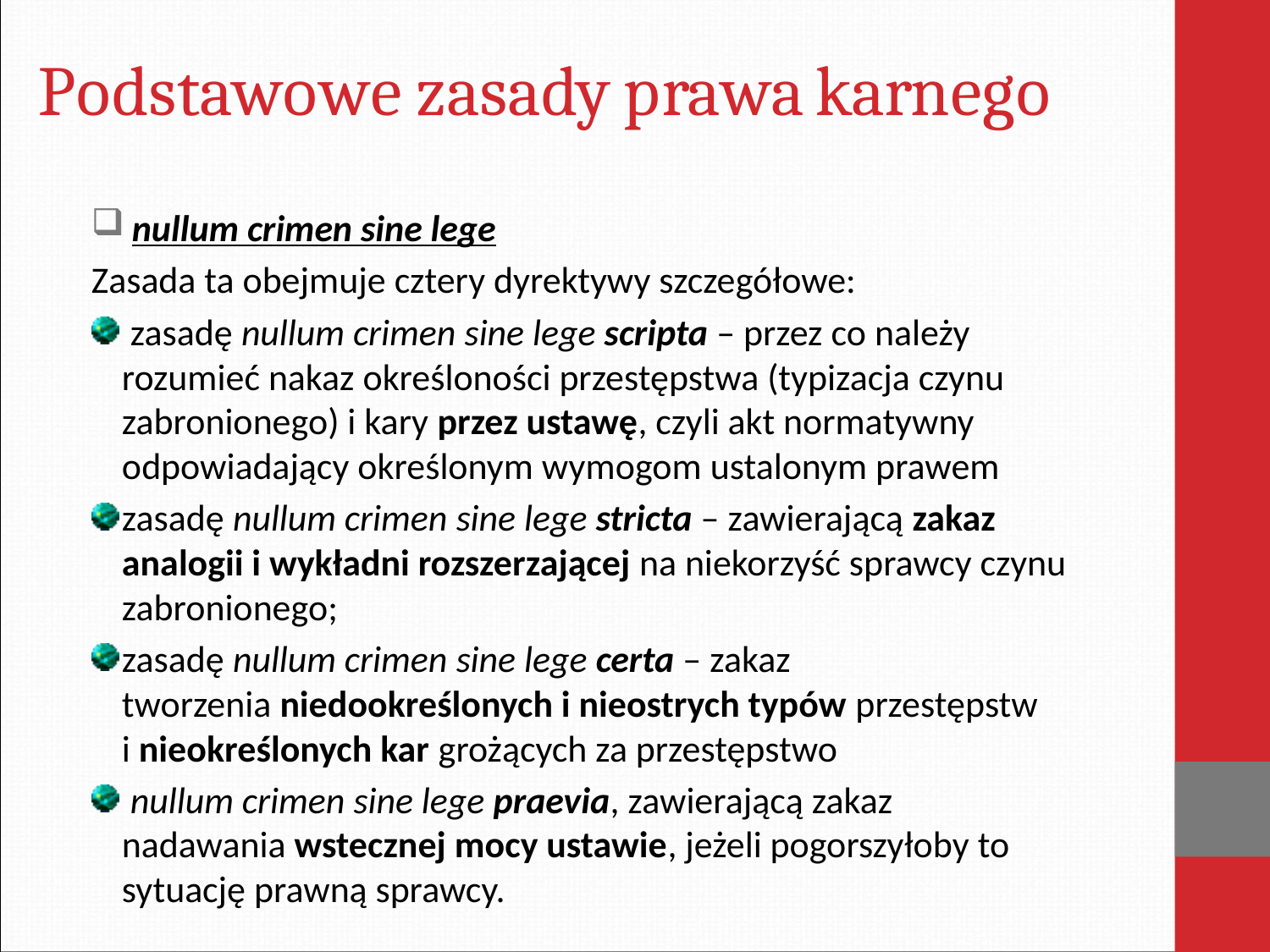

# Podstawowe zasady prawa karnego

 nullum crimen sine lege
Zasada ta obejmuje cztery dyrektywy szczegółowe:
 zasadę nullum crimen sine lege scripta – przez co należy rozumieć nakaz określoności przestępstwa (typizacja czynu zabronionego) i kary przez ustawę, czyli akt normatywny odpowiadający określonym wymogom ustalonym prawem
zasadę nullum crimen sine lege stricta – zawierającą zakaz analogii i wykładni rozszerzającej na niekorzyść sprawcy czynu zabronionego;
zasadę nullum crimen sine lege certa – zakaz tworzenia niedookreślonych i nieostrych typów przestępstw i nieokreślonych kar grożących za przestępstwo
 nullum crimen sine lege praevia, zawierającą zakaz nadawania wstecznej mocy ustawie, jeżeli pogorszyłoby to sytuację prawną sprawcy.